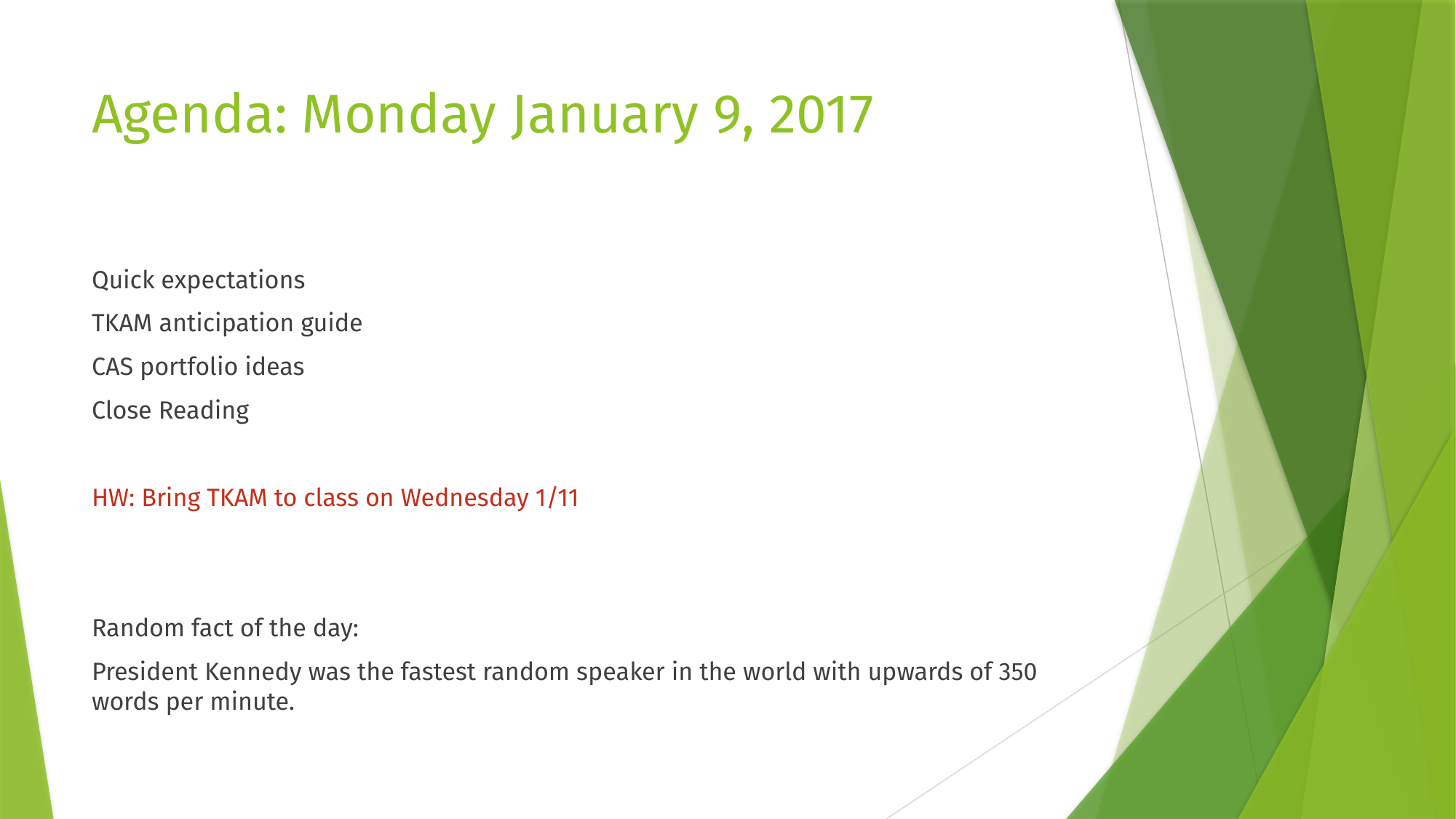

# Agenda: Monday January 9, 2017
Quick expectations
TKAM anticipation guide
CAS portfolio ideas
Close Reading

HW: Bring TKAM to class on Wednesday 1/11

Random fact of the day:
President Kennedy was the fastest random speaker in the world with upwards of 350 words per minute.